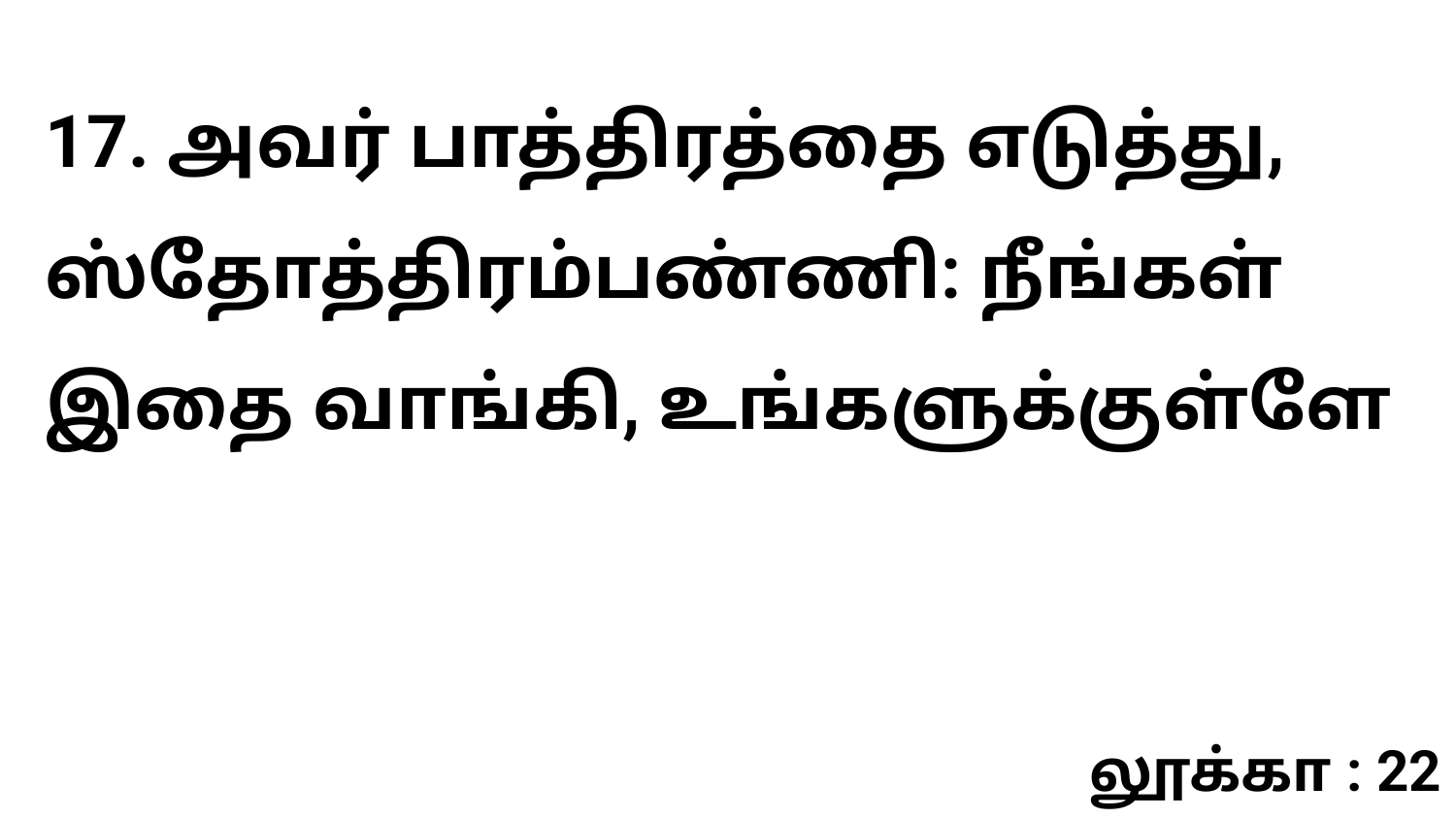

17. அவர் பாத்திரத்தை எடுத்து, ஸ்தோத்திரம்பண்ணி: நீங்கள் இதை வாங்கி, உங்களுக்குள்ளே
லூக்கா : 22